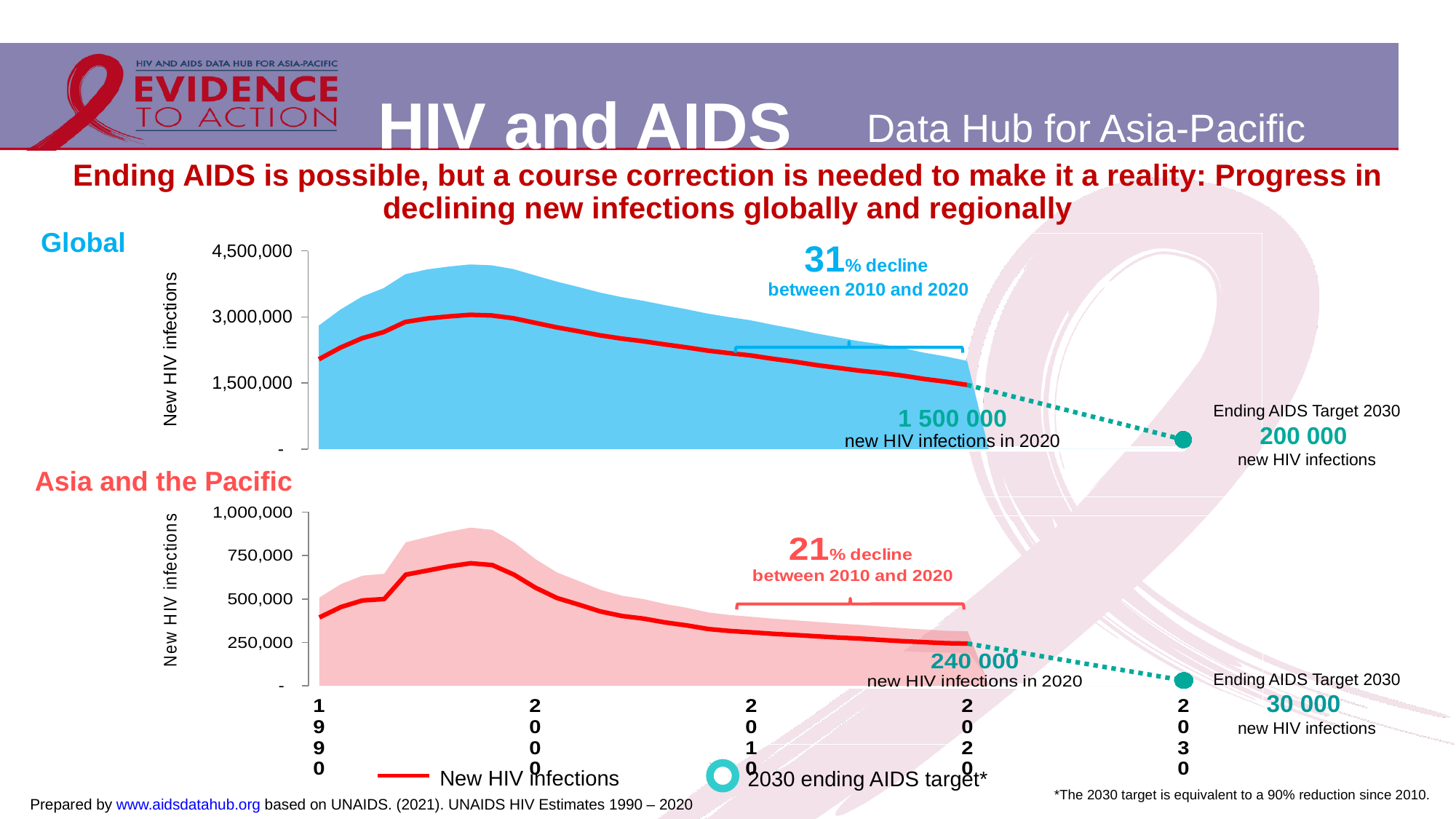

Ending AIDS is possible, but a course correction is needed to make it a reality: Progress in declining new infections globally and regionally
Global

### Chart

| Category |  high  |  low  |  NI  |  FT trend  |
|---|---|---|---|---|
| 1990 | 2803738.602 | 1436719.676 | 2038059.0 | None |
| 1991 | 3168049.645 | 1623403.571 | 2302879.0 | None |
| 1992 | 3460237.834 | 1773129.555 | 2515284.0 | None |
| 1993 | 3654352.523 | 1872599.738 | 2656387.0 | None |
| 1994 | 3969811.507 | 2034250.375 | 2885699.0 | None |
| 1995 | 4077542.948 | 2089455.193 | 2964013.0 | None |
| 1996 | 4142772.197 | 2122880.615 | 3011433.0 | None |
| 1997 | 4192098.349 | 2148156.813 | 3047316.0 | None |
| 1998 | 4172591.812 | 2138161.079 | 3033165.0 | None |
| 1999 | 4086366.528 | 2093976.66 | 2970534.0 | None |
| 2000 | 3944280.158 | 2021167.346 | 2867280.0 | None |
| 2001 | 3803108.197 | 1948826.603 | 2764039.0 | None |
| 2002 | 3681600.788 | 1886562.566 | 2675731.0 | None |
| 2003 | 3554084.672 | 1821219.487 | 2583062.0 | None |
| 2004 | 3451023.512 | 1768407.86 | 2508792.0 | None |
| 2005 | 3367314.133 | 1725512.666 | 2447917.0 | None |
| 2006 | 3269192.676 | 1675232.291 | 2376313.0 | None |
| 2007 | 3175768.151 | 1627358.765 | 2308362.0 | None |
| 2008 | 3074172.962 | 1575298.345 | 2234417.0 | None |
| 2009 | 2995358.017 | 1534911.206 | 2177168.0 | None |
| 2010 | 2921743.667 | 1497189.007 | 2123689.0 | None |
| 2011 | 2820735.542 | 1445429.417 | 2050173.0 | None |
| 2012 | 2730448.727 | 1399163.748 | 1984335.0 | None |
| 2013 | 2625962.07 | 1345621.654 | 1908516.0 | None |
| 2014 | 2537890.708 | 1300491.249 | 1844521.0 | None |
| 2015 | 2449068.272 | 1254975.971 | 1779911.0 | None |
| 2016 | 2379563.986 | 1219359.892 | 1729424.0 | None |
| 2017 | 2293748.115 | 1175385.268 | 1667056.0 | None |
| 2018 | 2188076.834 | 1121236.137 | 1590515.0 | None |
| 2019 | 2103741.534 | 1078020.202 | 1529203.0 | None |
| 2020 | 2002269.543 | 1026022.913 | 1455442.0 | 1455441.9999999998 |
| 2021 | None | None | None | 1331134.69 |
| 2022 | None | None | None | 1206827.38 |
| 2023 | None | None | None | 1082520.0699999998 |
| 2024 | None | None | None | 958212.76 |
| 2025 | None | None | None | 833905.45 |
| 2026 | None | None | None | 709598.14 |
| 2027 | None | None | None | 585290.8300000001 |
| 2028 | None | None | None | 460983.52 |
| 2029 | None | None | None | 336676.2100000002 |
| 2030 | None | None | None | 212368.90000000014 |
Ending AIDS Target 2030
200 000
new HIV infections
Asia and the Pacific

### Chart

| Category |  high  |  low  |  NI  |  FT trend  |
|---|---|---|---|---|
| 1990 | 508151.5846 | 280828.027 | 393716.0 | None |
|  | 585795.3664 | 323737.5657 | 453874.0 | None |
|  | 634348.344 | 350570.1828 | 491492.0 | None |
|  | 644783.5223 | 356337.1442 | 499580.0 | None |
|  | 826016.0418 | 456494.602 | 639997.0 | None |
|  | 856401.1568 | 473286.8194 | 663538.0 | None |
|  | 887315.8148 | 490371.6867 | 687492.0 | None |
|  | 910235.8744 | 503038.3699 | 705250.0 | None |
|  | 897380.1147 | 495933.6835 | 695292.0 | None |
|  | 825808.1412 | 456379.7065 | 639839.0 | None |
| 2000 | 728967.0465 | 402860.8464 | 564805.0 | None |
|  | 652053.7952 | 360355.0327 | 505216.0 | None |
|  | 603519.582 | 333532.7856 | 467611.0 | None |
|  | 552743.3105 | 305471.4736 | 428270.0 | None |
|  | 518911.7694 | 286774.602 | 402058.0 | None |
|  | 499437.3133 | 276012.1184 | 386970.0 | None |
|  | 471112.6617 | 260358.6082 | 365024.0 | None |
|  | 449056.3474 | 248169.2705 | 347937.0 | None |
|  | 422234.9304 | 233346.5172 | 327153.0 | None |
|  | 407658.6718 | 225291.0037 | 315860.0 | None |
| 2010 | 397558.8032 | 219709.35 | 308037.0 | None |
|  | 386484.7359 | 213589.3091 | 299459.0 | None |
|  | 377795.9393 | 208787.4789 | 292725.0 | None |
|  | 368256.3934 | 203515.4854 | 285333.0 | None |
|  | 359104.4398 | 198457.6934 | 278245.0 | None |
|  | 351338.5769 | 194165.9189 | 272234.0 | None |
|  | 341161.8619 | 188541.7964 | 264348.0 | None |
|  | 331870.0788 | 183406.728 | 257151.0 | None |
|  | 324484.2001 | 179324.9504 | 251427.0 | None |
|  | 316746.1435 | 175048.5431 | 245434.0 | None |
| 2020 | 314030.0832 | 173547.5228 | 243331.0 | 243330.99999999994 |
|  | None | None | None | 222078.26999999996 |
|  | None | None | None | 200825.53999999995 |
|  | None | None | None | 179572.80999999997 |
|  | None | None | None | 158320.08 |
|  | None | None | None | 137067.34999999998 |
|  | None | None | None | 115814.62 |
|  | None | None | None | 94561.89000000001 |
|  | None | None | None | 73309.16000000003 |
|  | None | None | None | 52056.43000000005 |
| 2030 | None | None | None | 30803.70000000004 |
Ending AIDS Target 2030
30 000
new HIV infections
New HIV infections
2030 ending AIDS target*

*The 2030 target is equivalent to a 90% reduction since 2010.
Prepared by www.aidsdatahub.org based on UNAIDS. (2021). UNAIDS HIV Estimates 1990 – 2020